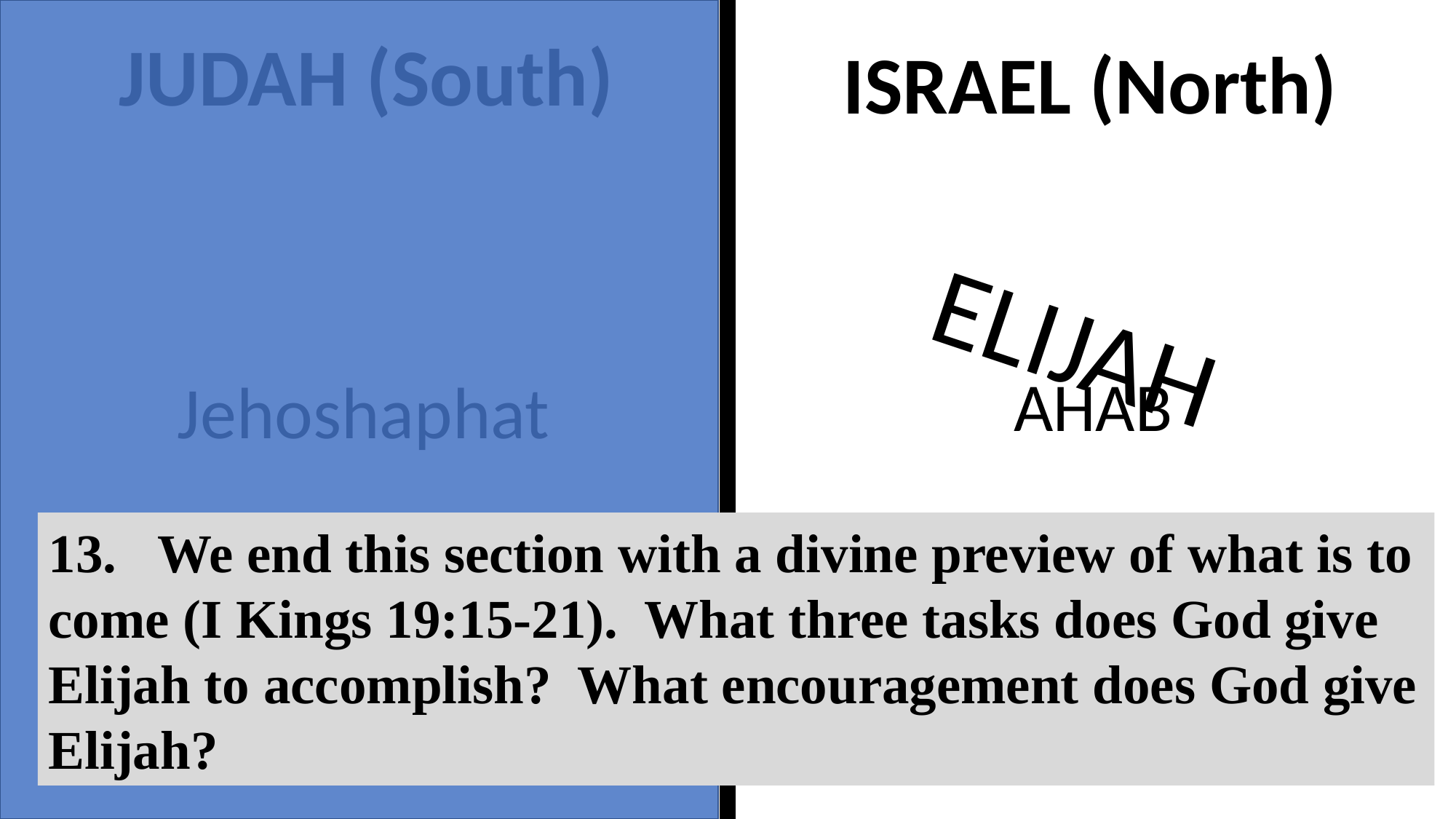

JUDAH (South)
ISRAEL (North)
ELIJAH
AHAB
Jehoshaphat
13.	We end this section with a divine preview of what is to come (I Kings 19:15-21).  What three tasks does God give Elijah to accomplish?  What encouragement does God give Elijah?